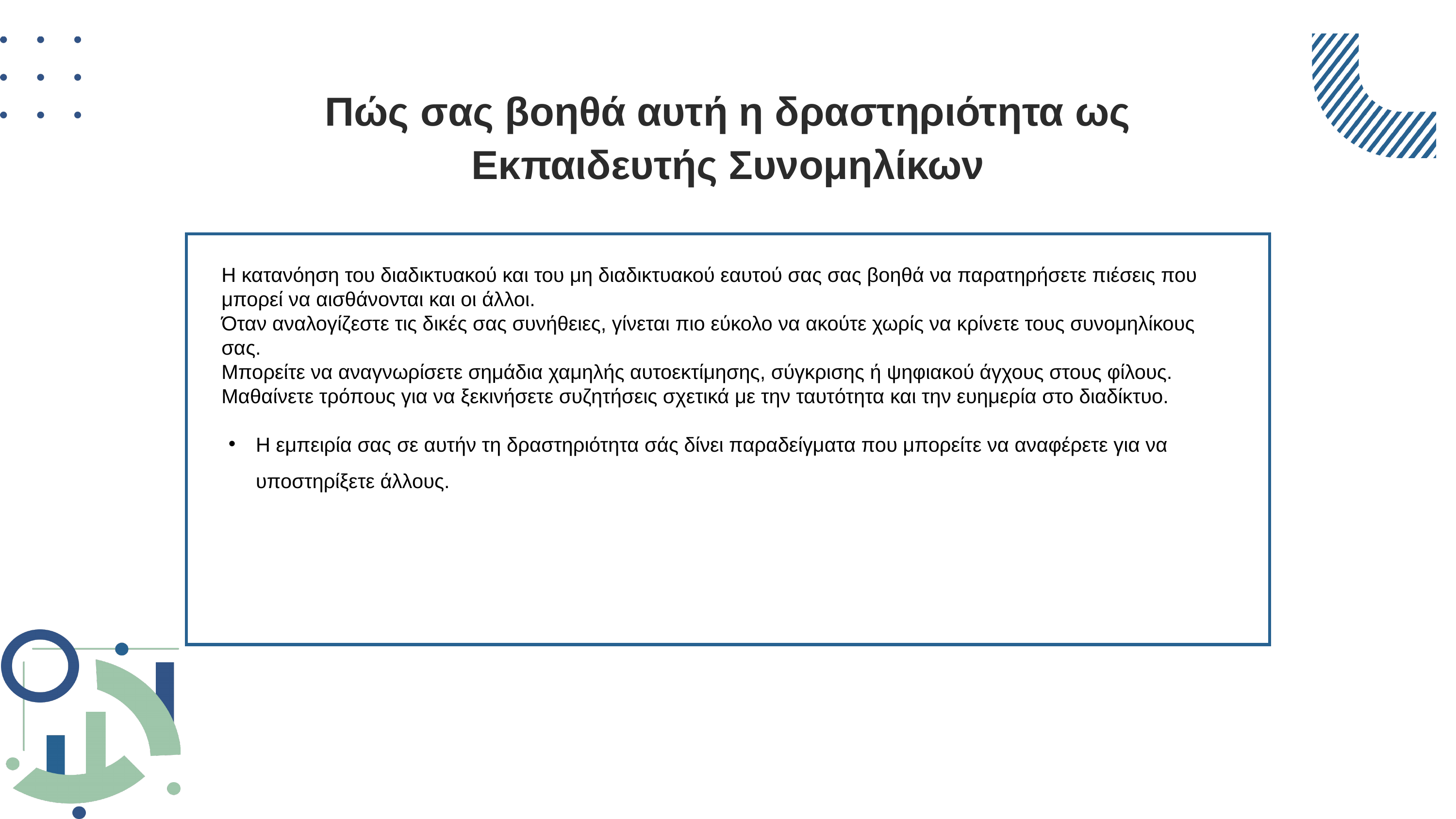

Πώς σας βοηθά αυτή η δραστηριότητα ως Εκπαιδευτής Συνομηλίκων

Η κατανόηση του διαδικτυακού και του μη διαδικτυακού εαυτού σας σας βοηθά να παρατηρήσετε πιέσεις που μπορεί να αισθάνονται και οι άλλοι.
Όταν αναλογίζεστε τις δικές σας συνήθειες, γίνεται πιο εύκολο να ακούτε χωρίς να κρίνετε τους συνομηλίκους σας.
Μπορείτε να αναγνωρίσετε σημάδια χαμηλής αυτοεκτίμησης, σύγκρισης ή ψηφιακού άγχους στους φίλους.
Μαθαίνετε τρόπους για να ξεκινήσετε συζητήσεις σχετικά με την ταυτότητα και την ευημερία στο διαδίκτυο.
Η εμπειρία σας σε αυτήν τη δραστηριότητα σάς δίνει παραδείγματα που μπορείτε να αναφέρετε για να υποστηρίξετε άλλους.